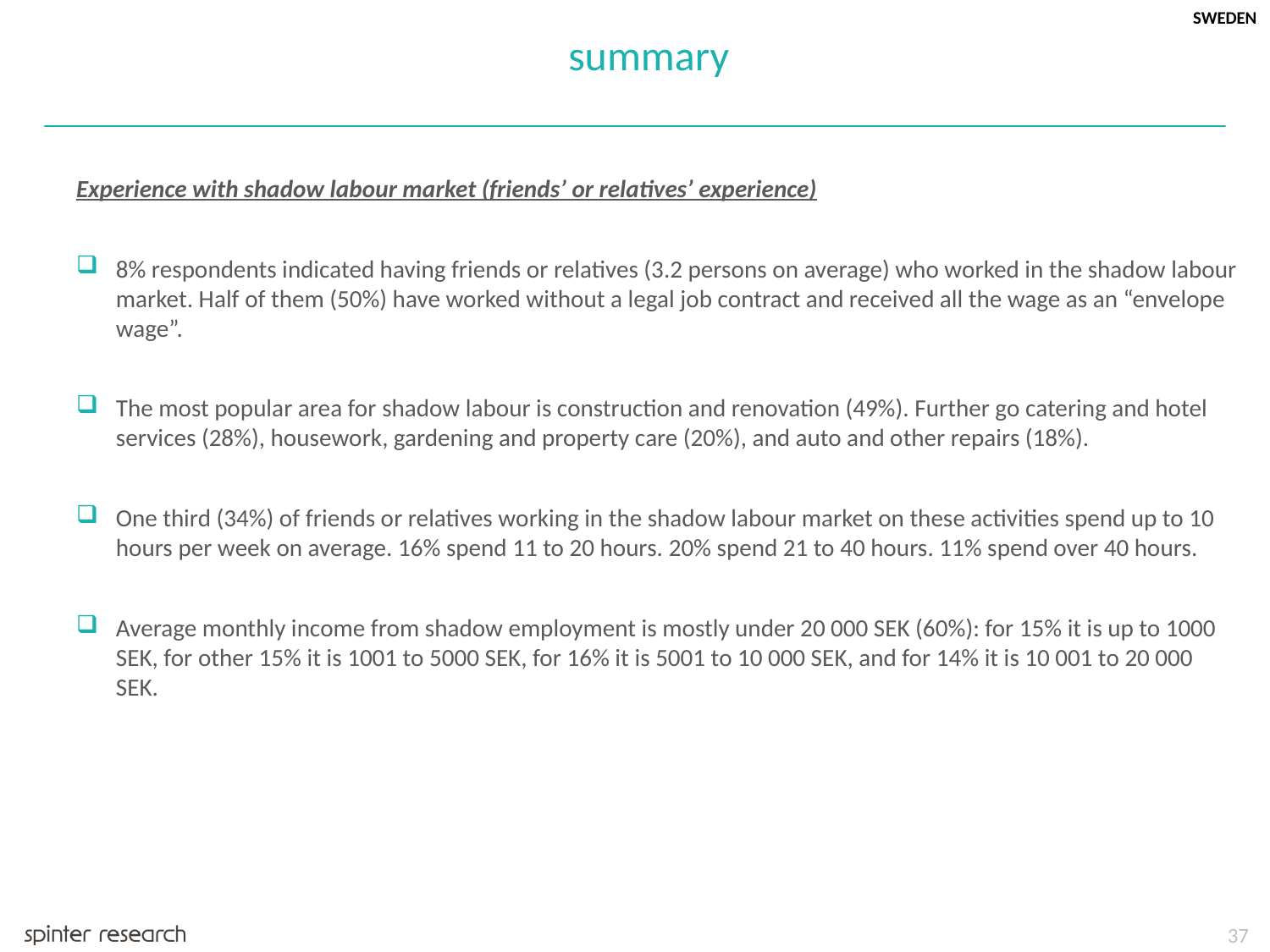

SWEDEN
summary

Experience with shadow labour market (friends’ or relatives’ experience)

8% respondents indicated having friends or relatives (3.2 persons on average) who worked in the shadow labour market. Half of them (50%) have worked without a legal job contract and received all the wage as an “envelope wage”.

The most popular area for shadow labour is construction and renovation (49%). Further go catering and hotel services (28%), housework, gardening and property care (20%), and auto and other repairs (18%).

One third (34%) of friends or relatives working in the shadow labour market on these activities spend up to 10 hours per week on average. 16% spend 11 to 20 hours. 20% spend 21 to 40 hours. 11% spend over 40 hours.

Average monthly income from shadow employment is mostly under 20 000 SEK (60%): for 15% it is up to 1000 SEK, for other 15% it is 1001 to 5000 SEK, for 16% it is 5001 to 10 000 SEK, and for 14% it is 10 001 to 20 000 SEK.
37